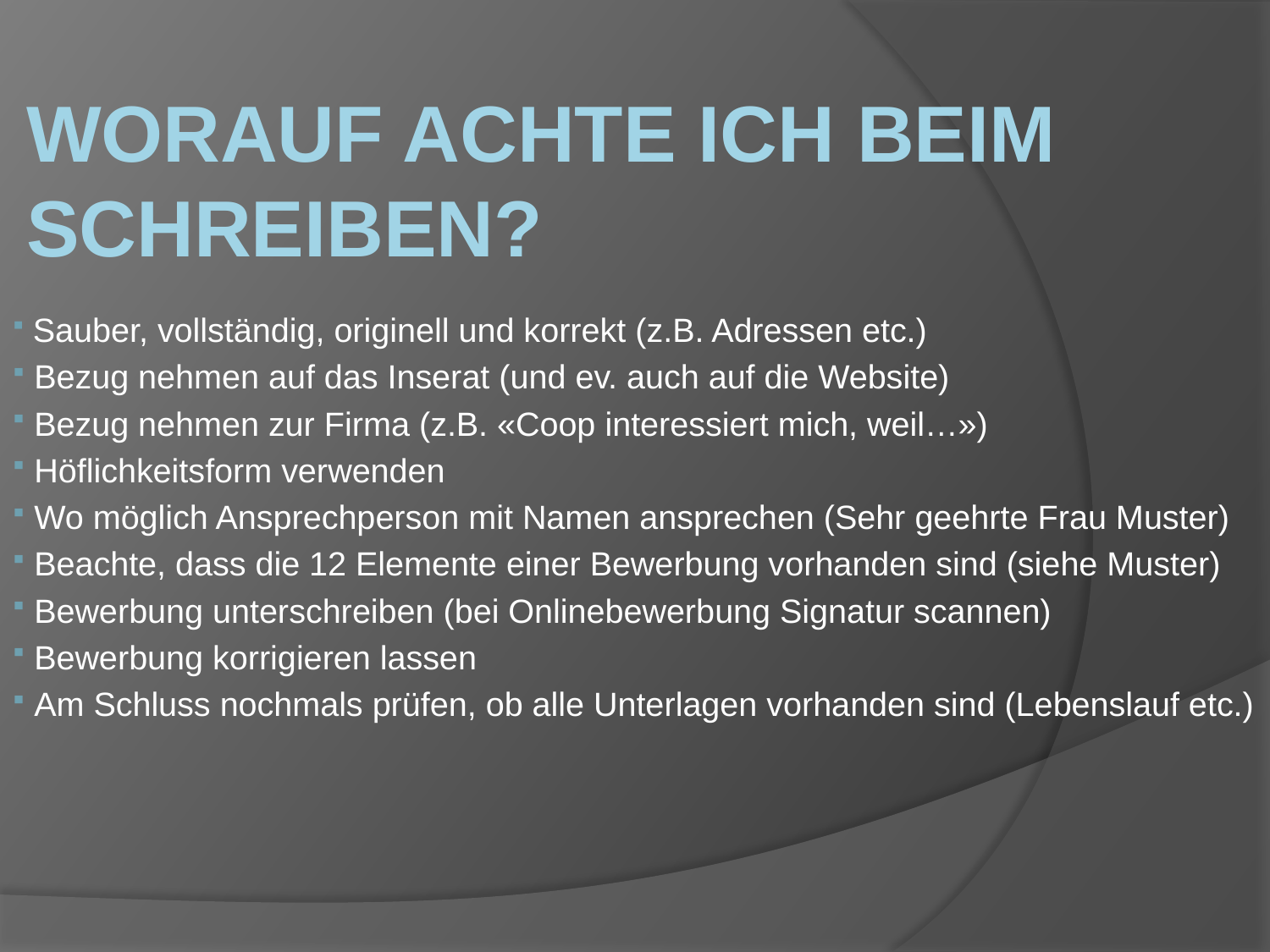

# Worauf achte ich beim Schreiben?
 Sauber, vollständig, originell und korrekt (z.B. Adressen etc.)
 Bezug nehmen auf das Inserat (und ev. auch auf die Website)
 Bezug nehmen zur Firma (z.B. «Coop interessiert mich, weil…»)
 Höflichkeitsform verwenden
 Wo möglich Ansprechperson mit Namen ansprechen (Sehr geehrte Frau Muster)
 Beachte, dass die 12 Elemente einer Bewerbung vorhanden sind (siehe Muster)
 Bewerbung unterschreiben (bei Onlinebewerbung Signatur scannen)
 Bewerbung korrigieren lassen
 Am Schluss nochmals prüfen, ob alle Unterlagen vorhanden sind (Lebenslauf etc.)